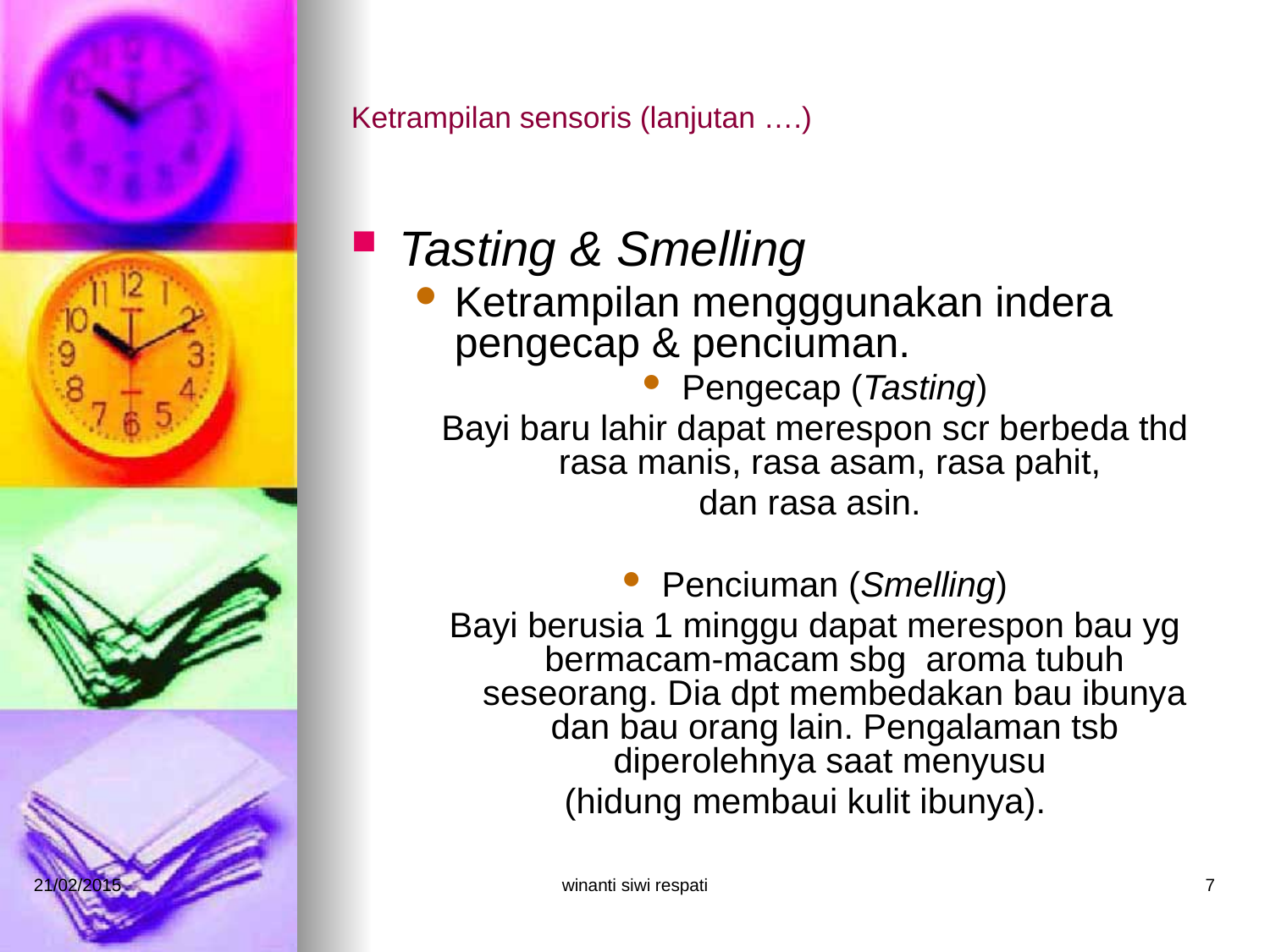

# Ketrampilan sensoris (lanjutan ….)
Tasting & Smelling
Ketrampilan mengggunakan indera pengecap & penciuman.
Pengecap (Tasting)
Bayi baru lahir dapat merespon scr berbeda thd rasa manis, rasa asam, rasa pahit,
dan rasa asin.

Penciuman (Smelling)
Bayi berusia 1 minggu dapat merespon bau yg bermacam-macam sbg  aroma tubuh seseorang. Dia dpt membedakan bau ibunya dan bau orang lain. Pengalaman tsb diperolehnya saat menyusu
(hidung membaui kulit ibunya).

21/02/2015
winanti siwi respati
7